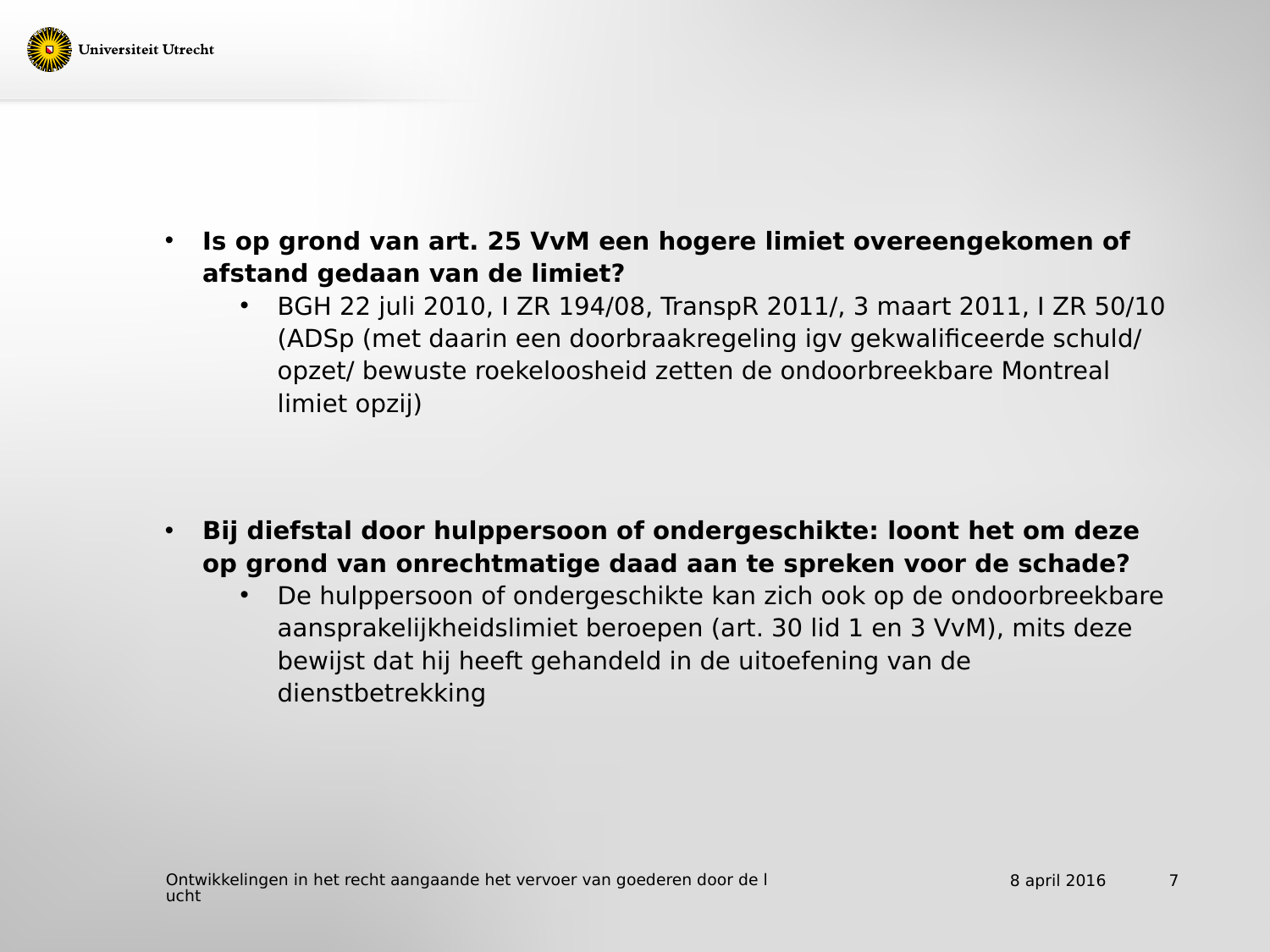

Is op grond van art. 25 VvM een hogere limiet overeengekomen of afstand gedaan van de limiet?
BGH 22 juli 2010, I ZR 194/08, TranspR 2011/, 3 maart 2011, I ZR 50/10 (ADSp (met daarin een doorbraakregeling igv gekwalificeerde schuld/ opzet/ bewuste roekeloosheid zetten de ondoorbreekbare Montreal limiet opzij)

Bij diefstal door hulppersoon of ondergeschikte: loont het om deze op grond van onrechtmatige daad aan te spreken voor de schade?
De hulppersoon of ondergeschikte kan zich ook op de ondoorbreekbare aansprakelijkheidslimiet beroepen (art. 30 lid 1 en 3 VvM), mits deze bewijst dat hij heeft gehandeld in de uitoefening van de dienstbetrekking

8 april 2016
7
Ontwikkelingen in het recht aangaande het vervoer van goederen door de lucht